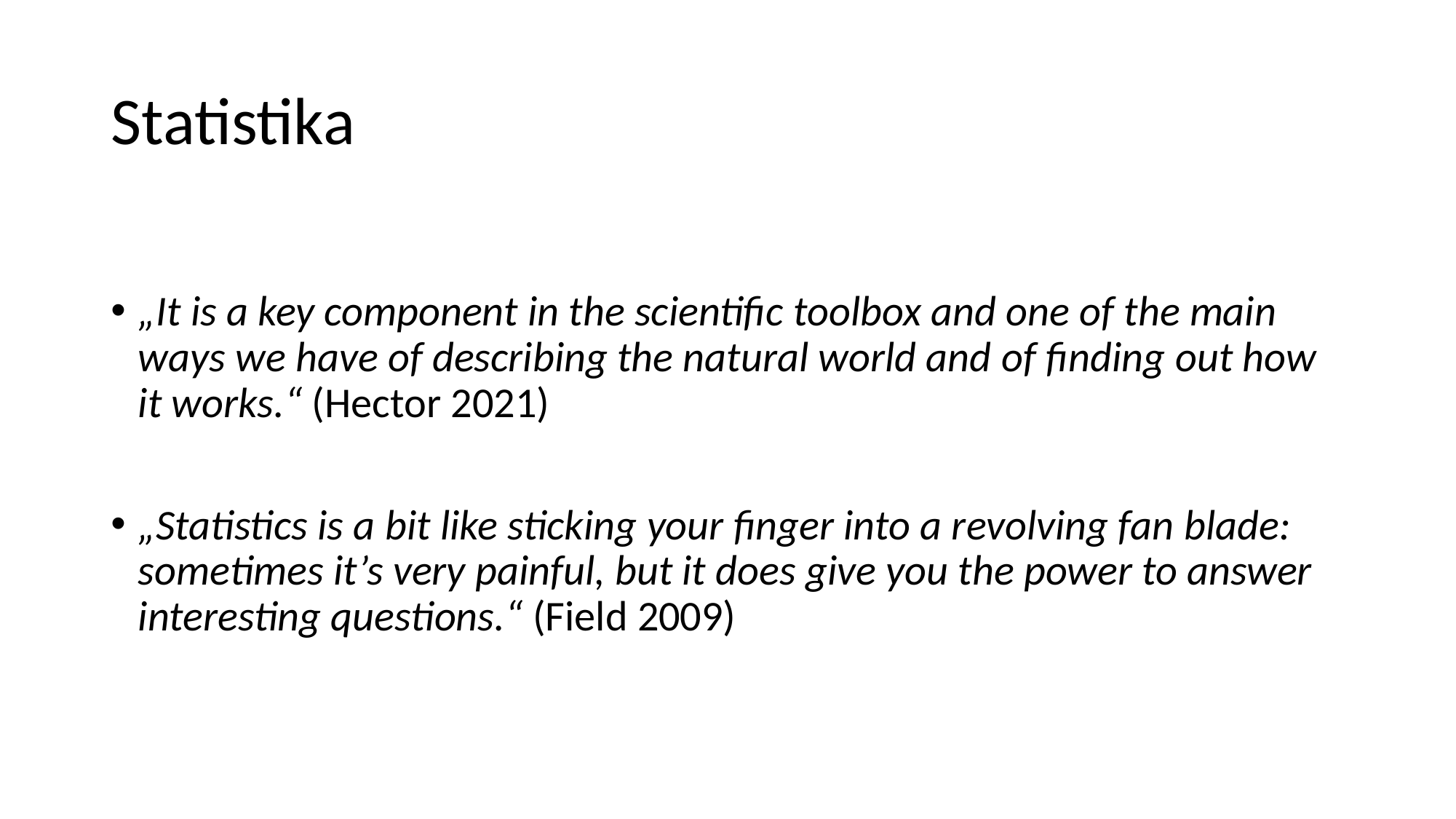

# Statistika

„It is a key component in the scientific toolbox and one of the main ways we have of describing the natural world and of finding out how it works.“ (Hector 2021)

„Statistics is a bit like sticking your finger into a revolving fan blade: sometimes it’s very painful, but it does give you the power to answer interesting questions.“ (Field 2009)